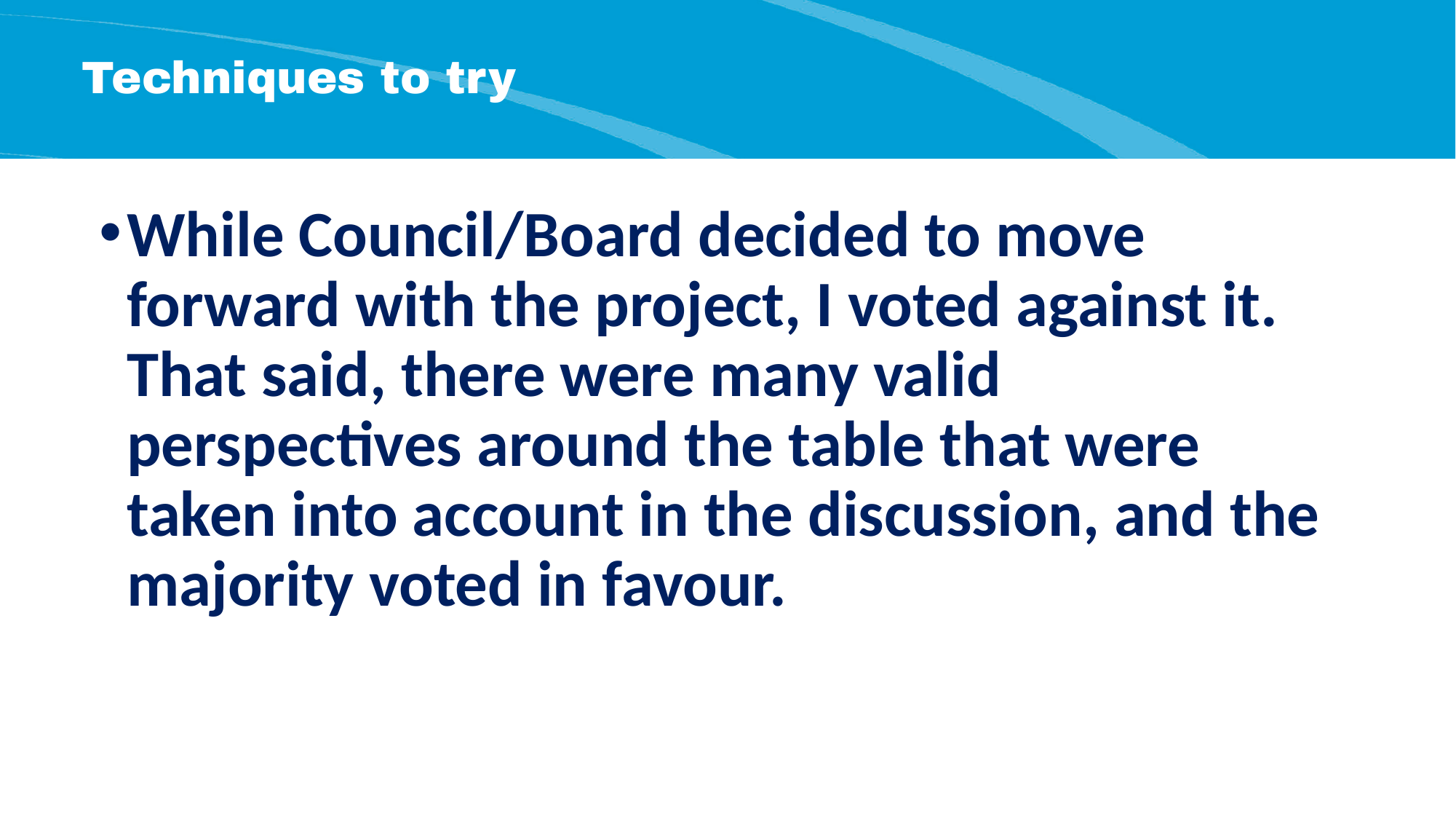

# Techniques to try
While Council/Board decided to move forward with the project, I voted against it. That said, there were many valid perspectives around the table that were taken into account in the discussion, and the majority voted in favour.